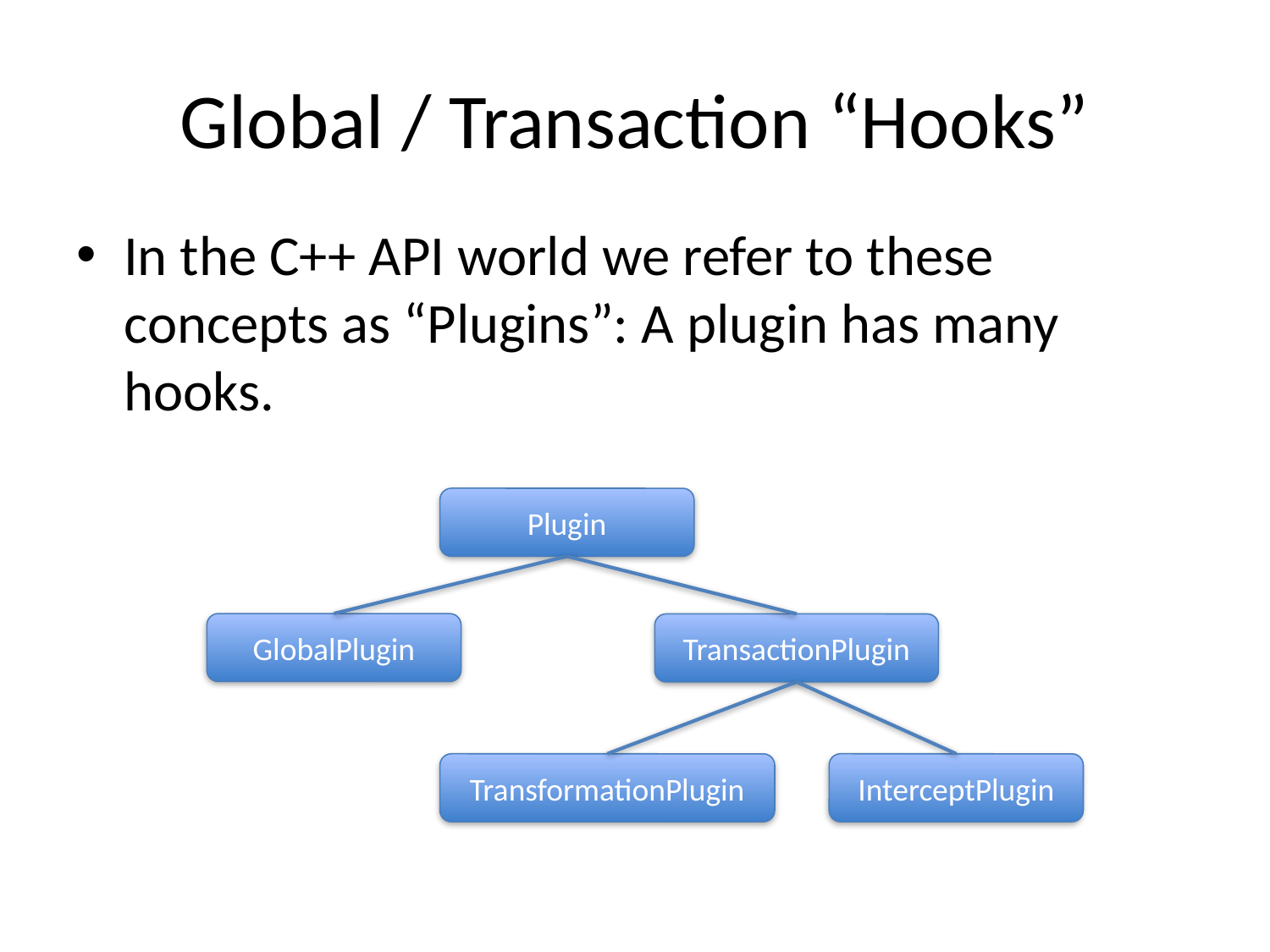

# Global / Transaction “Hooks”
In the C++ API world we refer to these concepts as “Plugins”: A plugin has many hooks.

Plugin
GlobalPlugin
TransactionPlugin
TransformationPlugin
InterceptPlugin